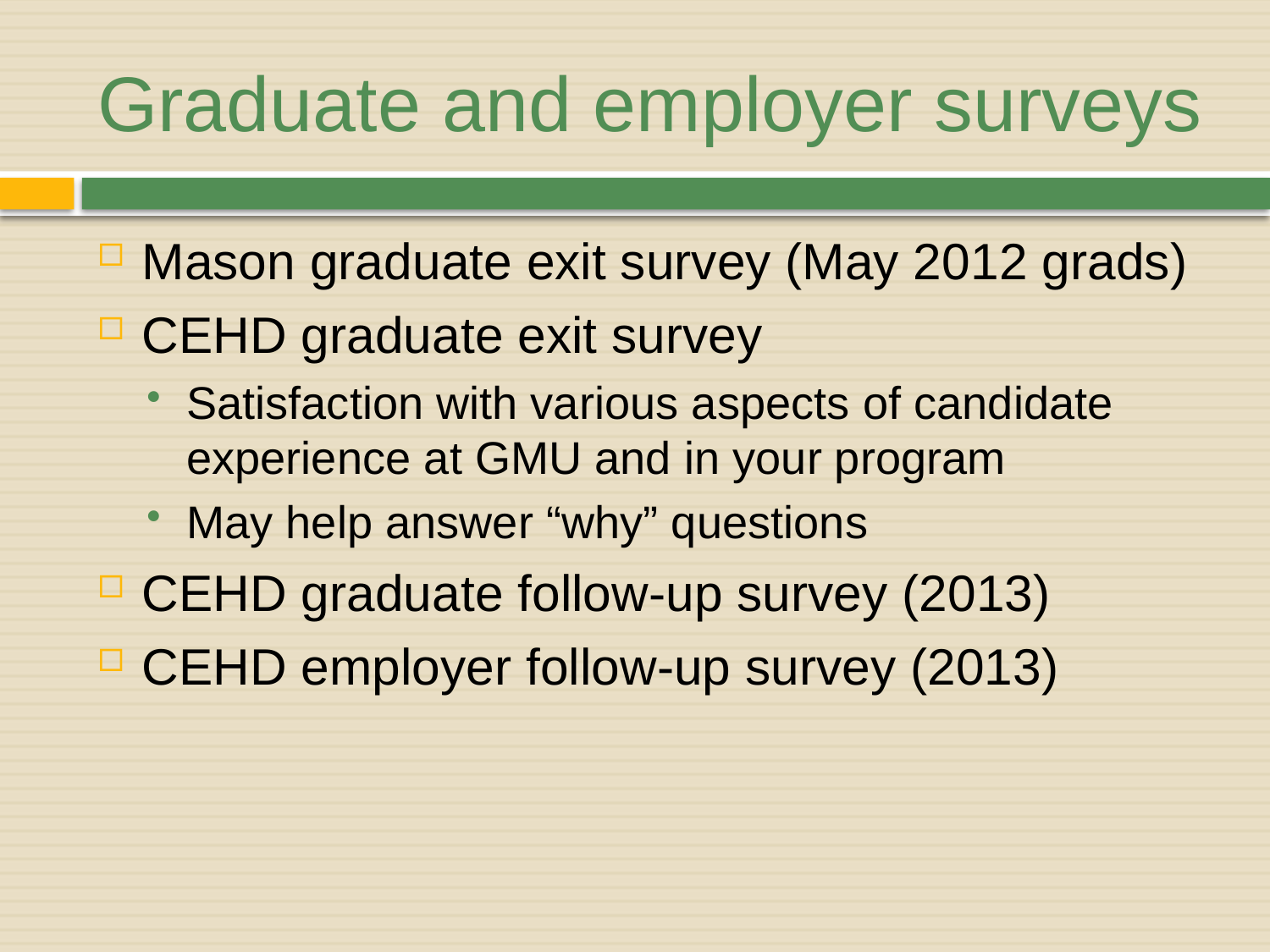

# Graduate and employer surveys
Mason graduate exit survey (May 2012 grads)
CEHD graduate exit survey
Satisfaction with various aspects of candidate experience at GMU and in your program
May help answer “why” questions
CEHD graduate follow-up survey (2013)
CEHD employer follow-up survey (2013)